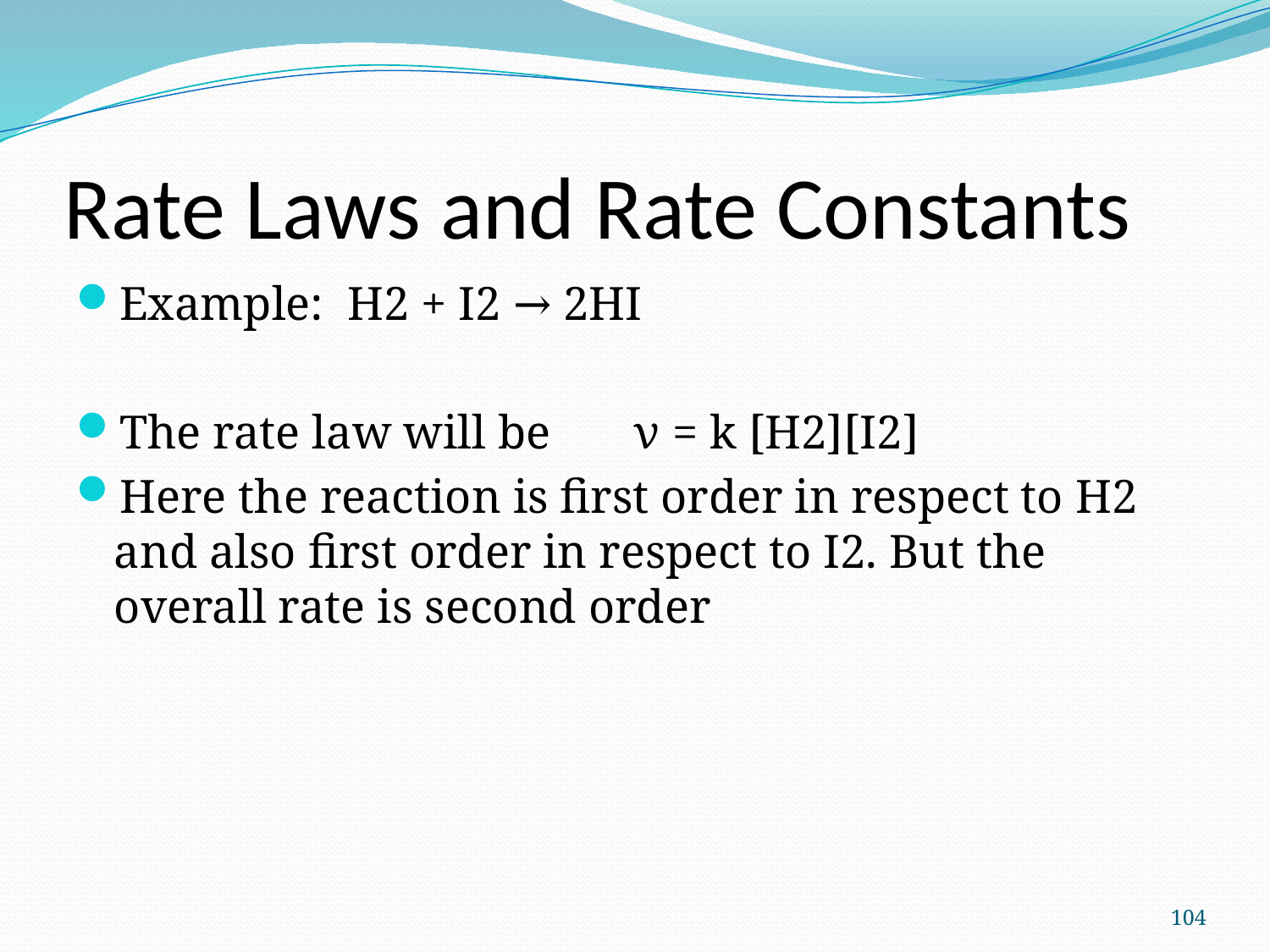

# Rate Laws and Rate Constants
Example:  H2 + I2 → 2HI

The rate law will be	 ν = k [H2][I2]
Here the reaction is first order in respect to H2 and also first order in respect to I2. But the overall rate is second order
104